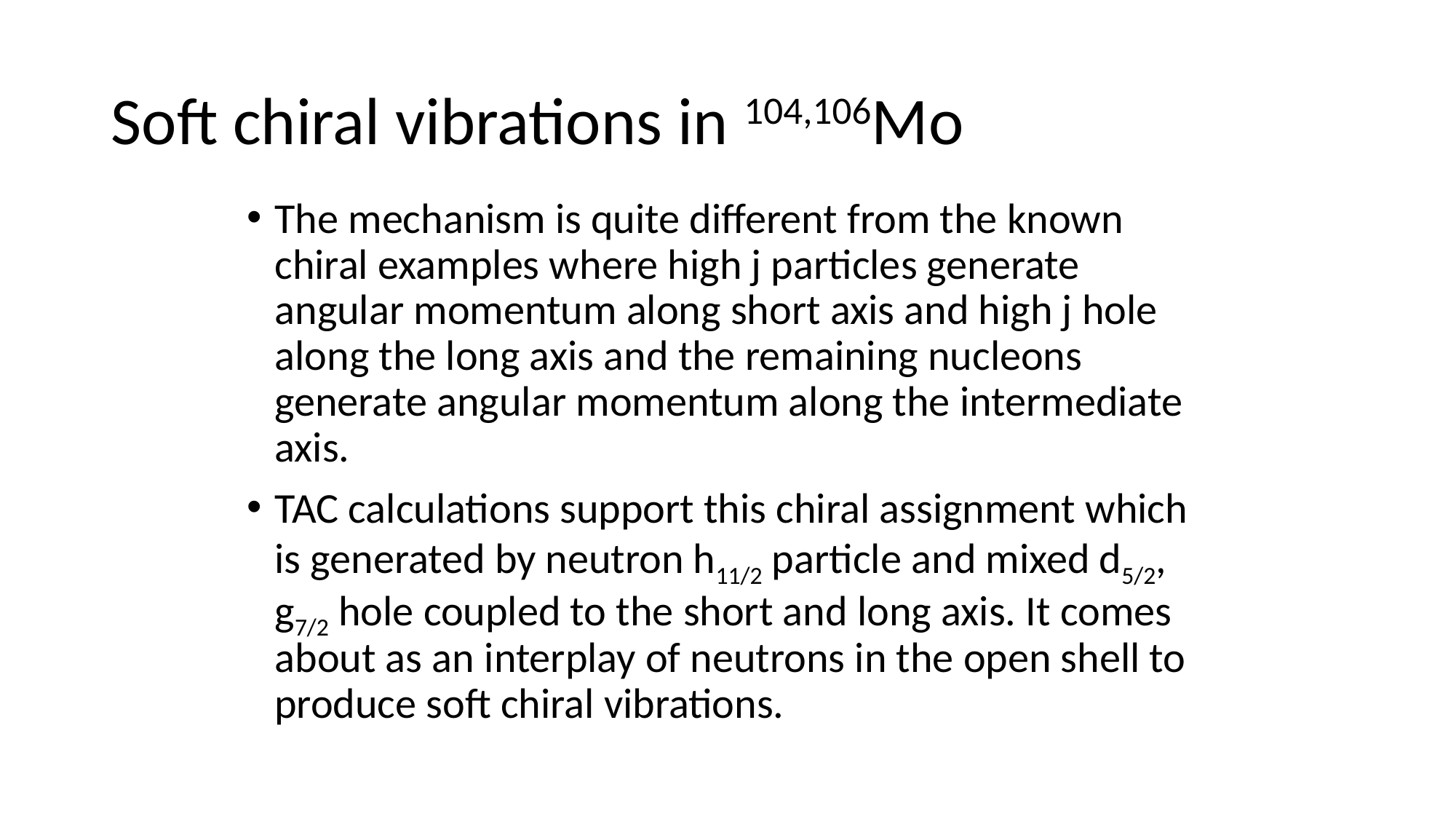

# Soft chiral vibrations in 104,106Mo
The mechanism is quite different from the known chiral examples where high j particles generate angular momentum along short axis and high j hole along the long axis and the remaining nucleons generate angular momentum along the intermediate axis.
TAC calculations support this chiral assignment which is generated by neutron h11/2 particle and mixed d5/2, g7/2 hole coupled to the short and long axis. It comes about as an interplay of neutrons in the open shell to produce soft chiral vibrations.